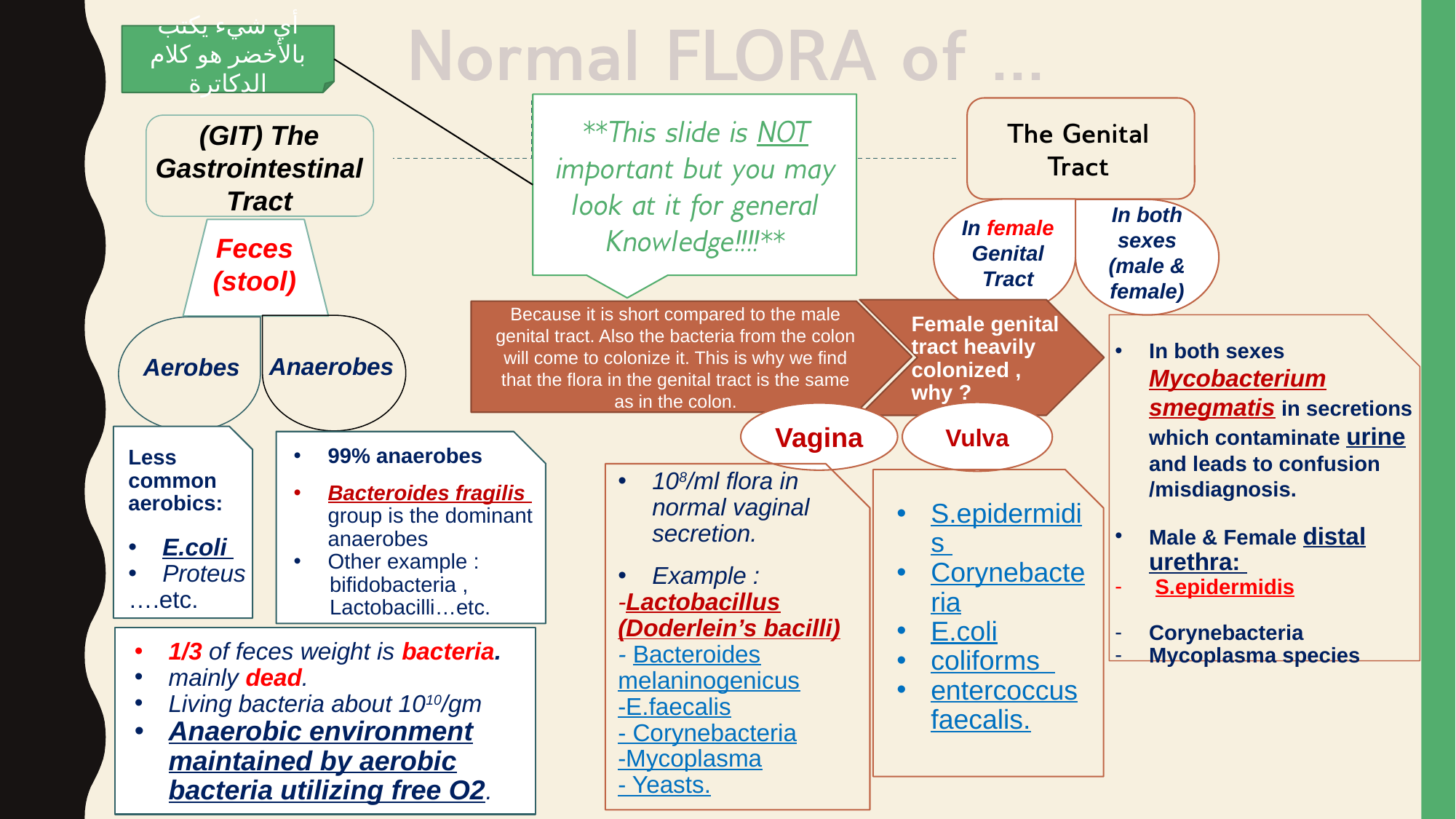

Normal FLORA of …
أي شيء يكتب بالأخضر هو كلام الدكاترة
**This slide is NOT important but you may look at it for general Knowledge!!!!**

The Genital Tract
(GIT) The Gastrointestinal Tract

In both sexes
(male & female)

In female Genital Tract

Feces (stool)
Because it is short compared to the male genital tract. Also the bacteria from the colon will come to colonize it. This is why we find that the flora in the genital tract is the same as in the colon.

Female genital tract heavily colonized , why ?

In both sexes Mycobacterium smegmatis in secretions which contaminate urine and leads to confusion /misdiagnosis.

Male & Female distal urethra:
 S.epidermidis
Corynebacteria
Mycoplasma species
Anaerobes
Aerobes
Vulva
Vagina

99% anaerobes

Bacteroides fragilis  group is the dominant anaerobes
Other example :
      bifidobacteria ,
      Lactobacilli…etc.
Less common aerobics:

E.coli
Proteus
….etc.
108/ml flora in normal vaginal secretion.

Example :
-Lactobacillus (Doderlein’s bacilli)
- Bacteroides melaninogenicus
-E.faecalis
- Corynebacteria
-Mycoplasma
- Yeasts.

S.epidermidis
Corynebacteria
E.coli
coliforms
entercoccus faecalis.

1/3 of feces weight is bacteria.
mainly dead.
Living bacteria about 1010/gm
Anaerobic environment maintained by aerobic bacteria utilizing free O2.